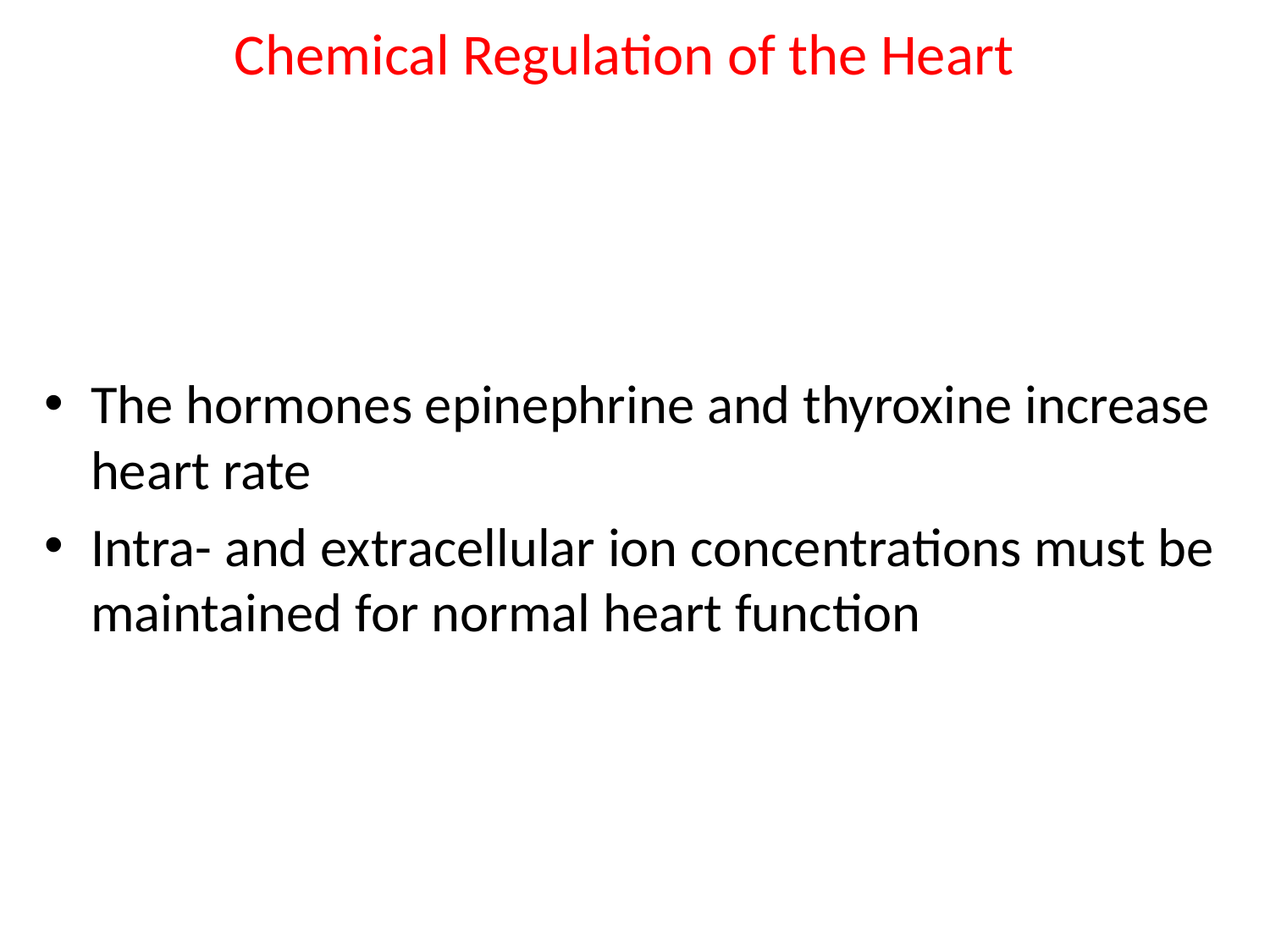

# Chemical Regulation of the Heart
The hormones epinephrine and thyroxine increase heart rate
Intra- and extracellular ion concentrations must be maintained for normal heart function